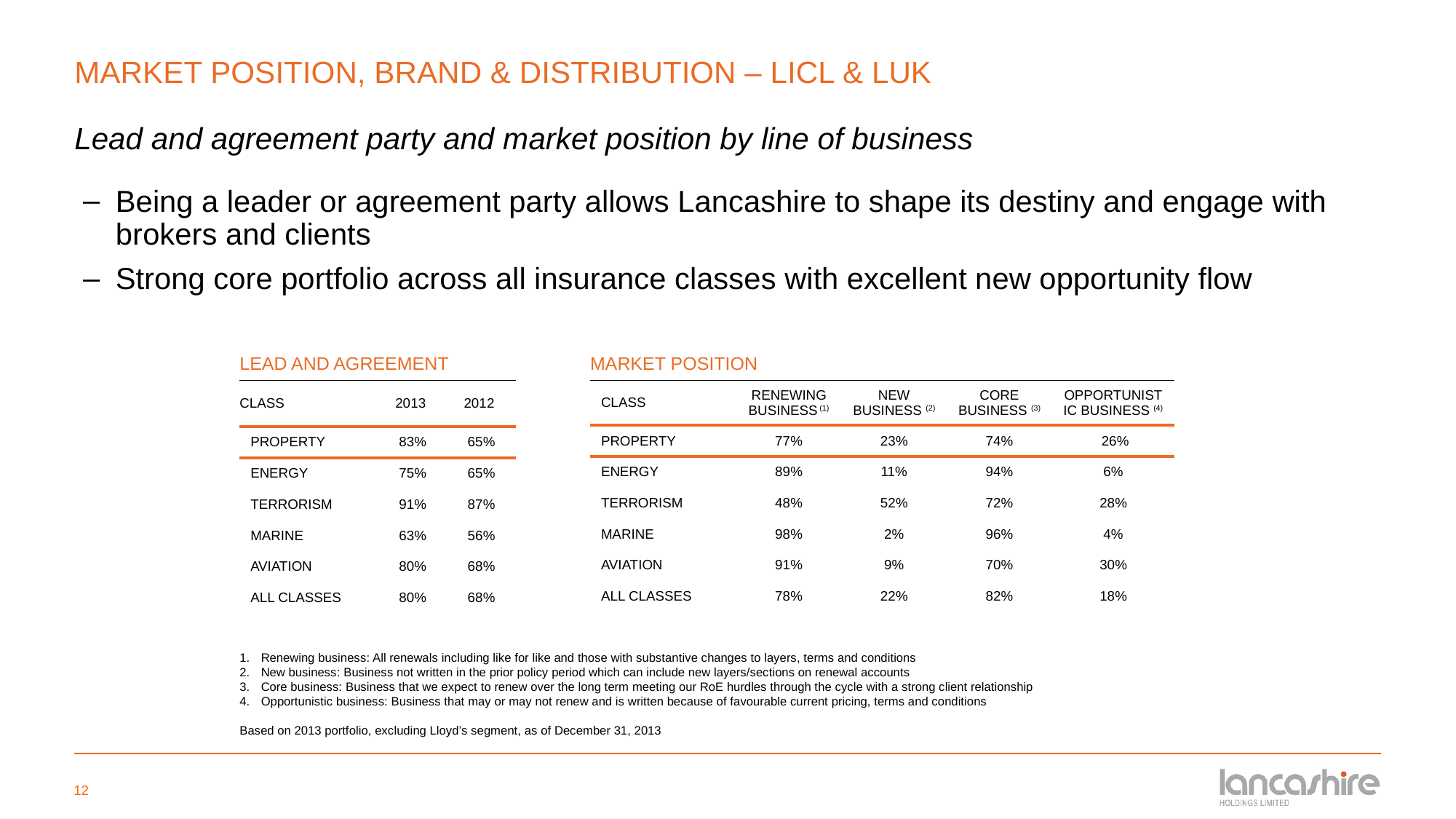

# MARKET POSITION, BRAND & DISTRIBUTION – LICL & LUK Lead and agreement party and market position by line of business
Being a leader or agreement party allows Lancashire to shape its destiny and engage with brokers and clients
Strong core portfolio across all insurance classes with excellent new opportunity flow
| LEAD AND AGREEMENT |  |  |
| --- | --- | --- |
| CLASS | 2013 | 2012 |
| PROPERTY | 83% | 65% |
| ENERGY | 75% | 65% |
| TERRORISM | 91% | 87% |
| MARINE | 63% | 56% |
| AVIATION | 80% | 68% |
| ALL CLASSES | 80% | 68% |
| MARKET POSITION |  |  |  |  |
| --- | --- | --- | --- | --- |
| CLASS | RENEWING BUSINESS (1) | NEW BUSINESS (2) | CORE BUSINESS (3) | OPPORTUNISTIC BUSINESS (4) |
| PROPERTY | 77% | 23% | 74% | 26% |
| ENERGY | 89% | 11% | 94% | 6% |
| TERRORISM | 48% | 52% | 72% | 28% |
| MARINE | 98% | 2% | 96% | 4% |
| AVIATION | 91% | 9% | 70% | 30% |
| ALL CLASSES | 78% | 22% | 82% | 18% |
Renewing business: All renewals including like for like and those with substantive changes to layers, terms and conditions
New business: Business not written in the prior policy period which can include new layers/sections on renewal accounts
Core business: Business that we expect to renew over the long term meeting our RoE hurdles through the cycle with a strong client relationship
Opportunistic business: Business that may or may not renew and is written because of favourable current pricing, terms and conditions

Based on 2013 portfolio, excluding Lloyd’s segment, as of December 31, 2013